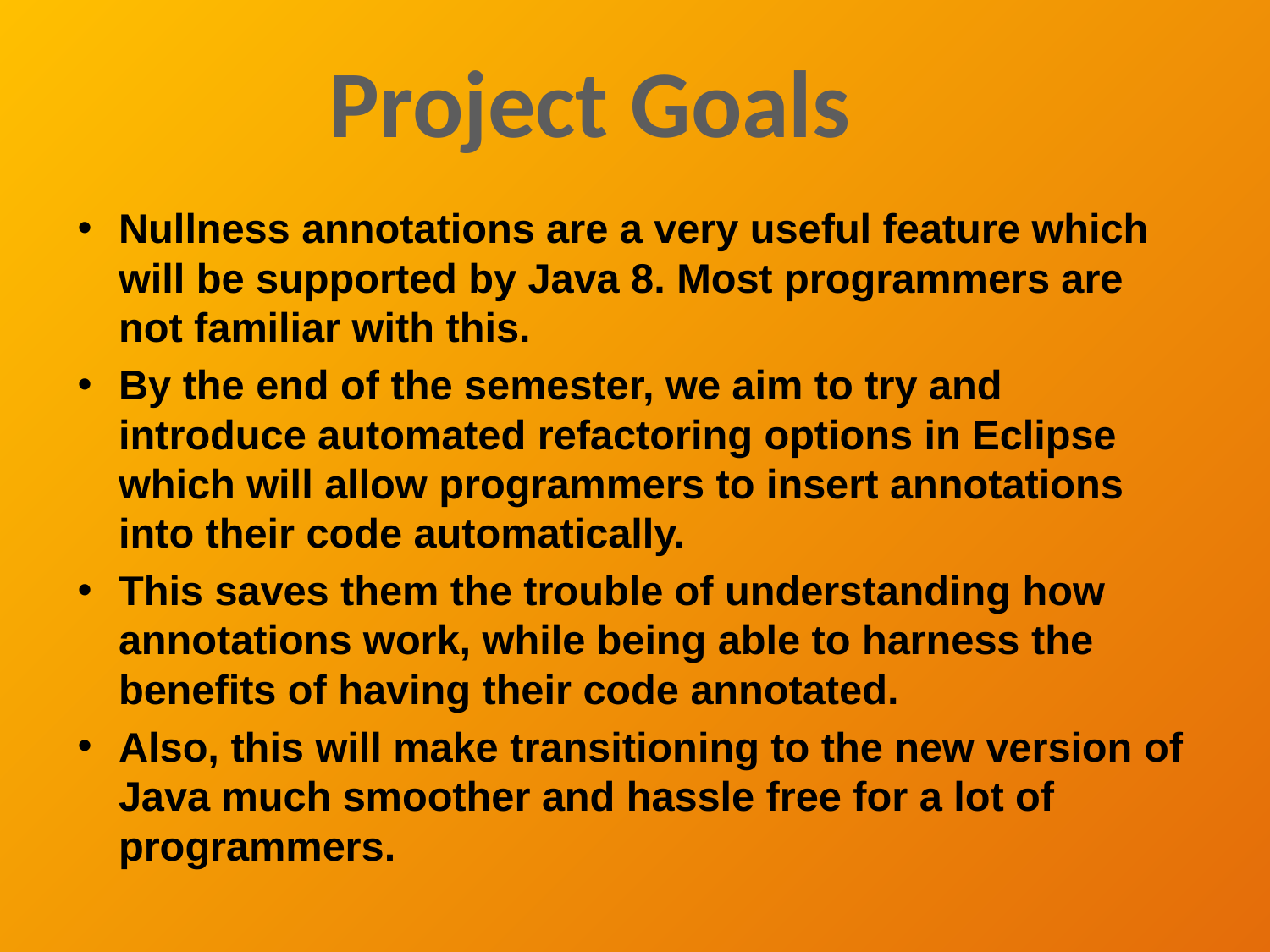

Project Goals
Nullness annotations are a very useful feature which will be supported by Java 8. Most programmers are not familiar with this.
By the end of the semester, we aim to try and introduce automated refactoring options in Eclipse which will allow programmers to insert annotations into their code automatically.
This saves them the trouble of understanding how annotations work, while being able to harness the benefits of having their code annotated.
Also, this will make transitioning to the new version of Java much smoother and hassle free for a lot of programmers.